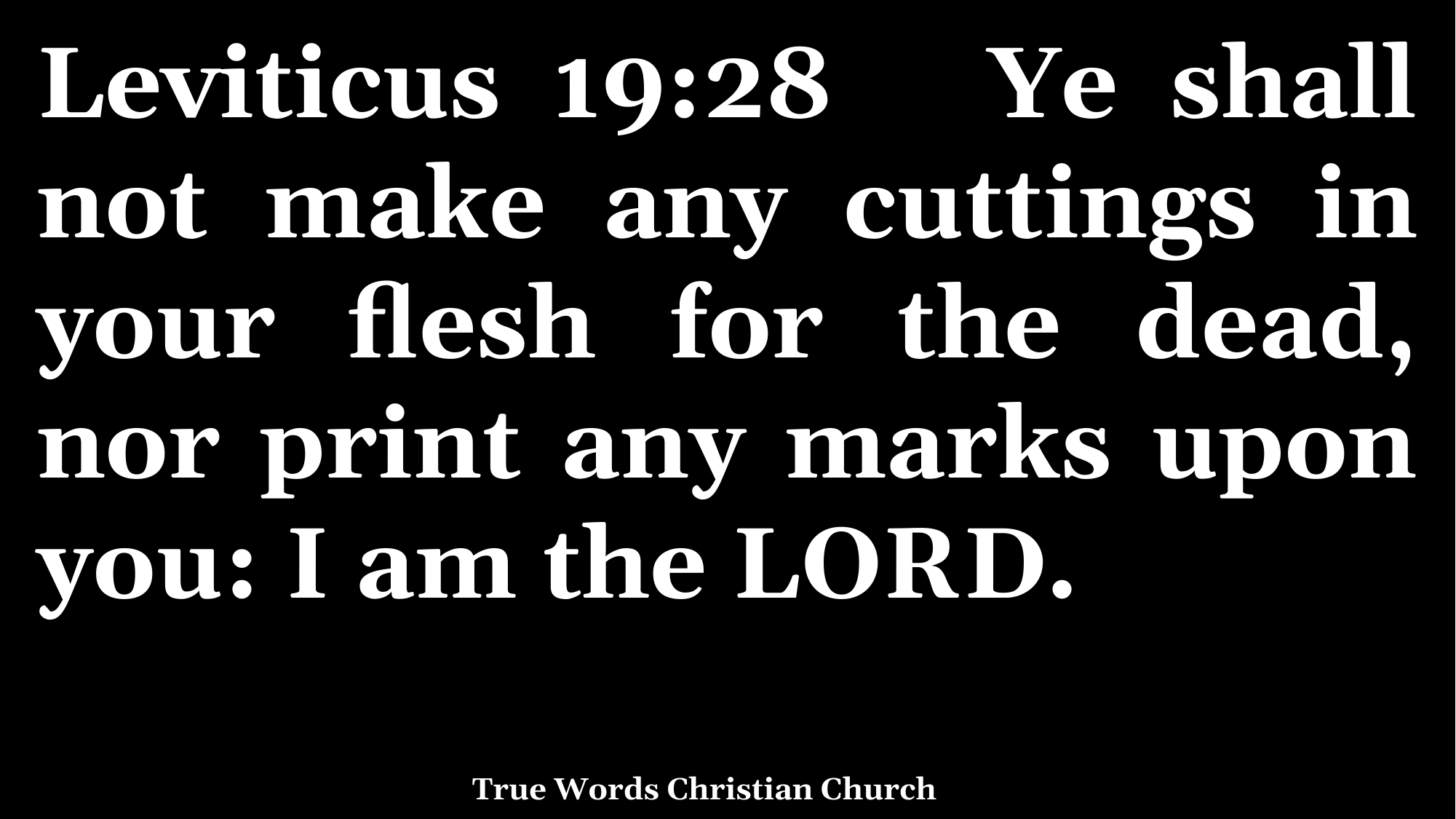

Leviticus 19:28   Ye shall not make any cuttings in your flesh for the dead, nor print any marks upon you: I am the LORD.
True Words Christian Church